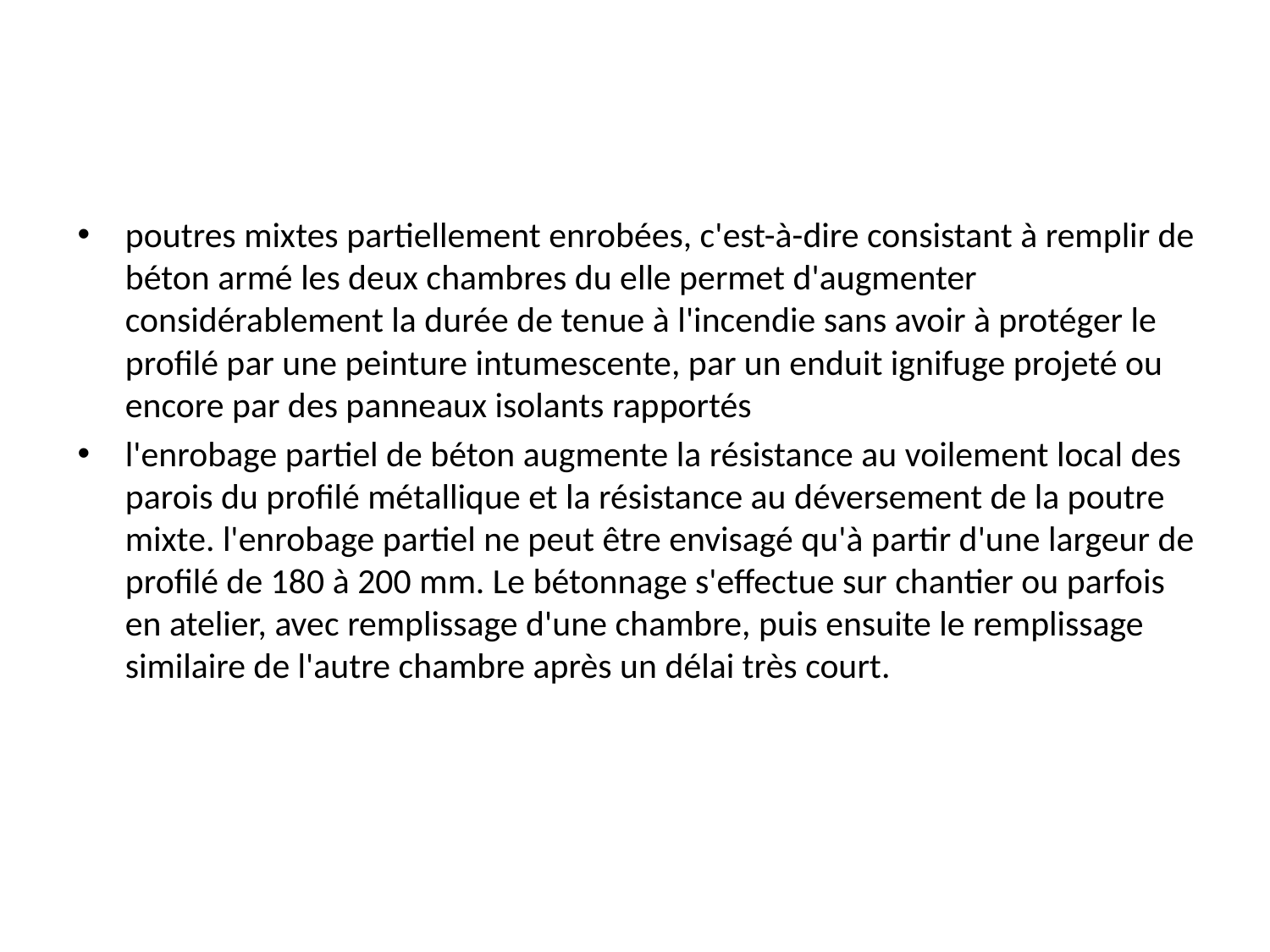

poutres mixtes partiellement enrobées, c'est-à-dire consistant à remplir de béton armé les deux chambres du elle permet d'augmenter considérablement la durée de tenue à l'incendie sans avoir à protéger le profilé par une peinture intumescente, par un enduit ignifuge projeté ou encore par des panneaux isolants rapportés
l'enrobage partiel de béton augmente la résistance au voilement local des parois du profilé métallique et la résistance au déversement de la poutre mixte. l'enrobage partiel ne peut être envisagé qu'à partir d'une largeur de profilé de 180 à 200 mm. Le bétonnage s'effectue sur chantier ou parfois en atelier, avec remplissage d'une chambre, puis ensuite le remplissage similaire de l'autre chambre après un délai très court.